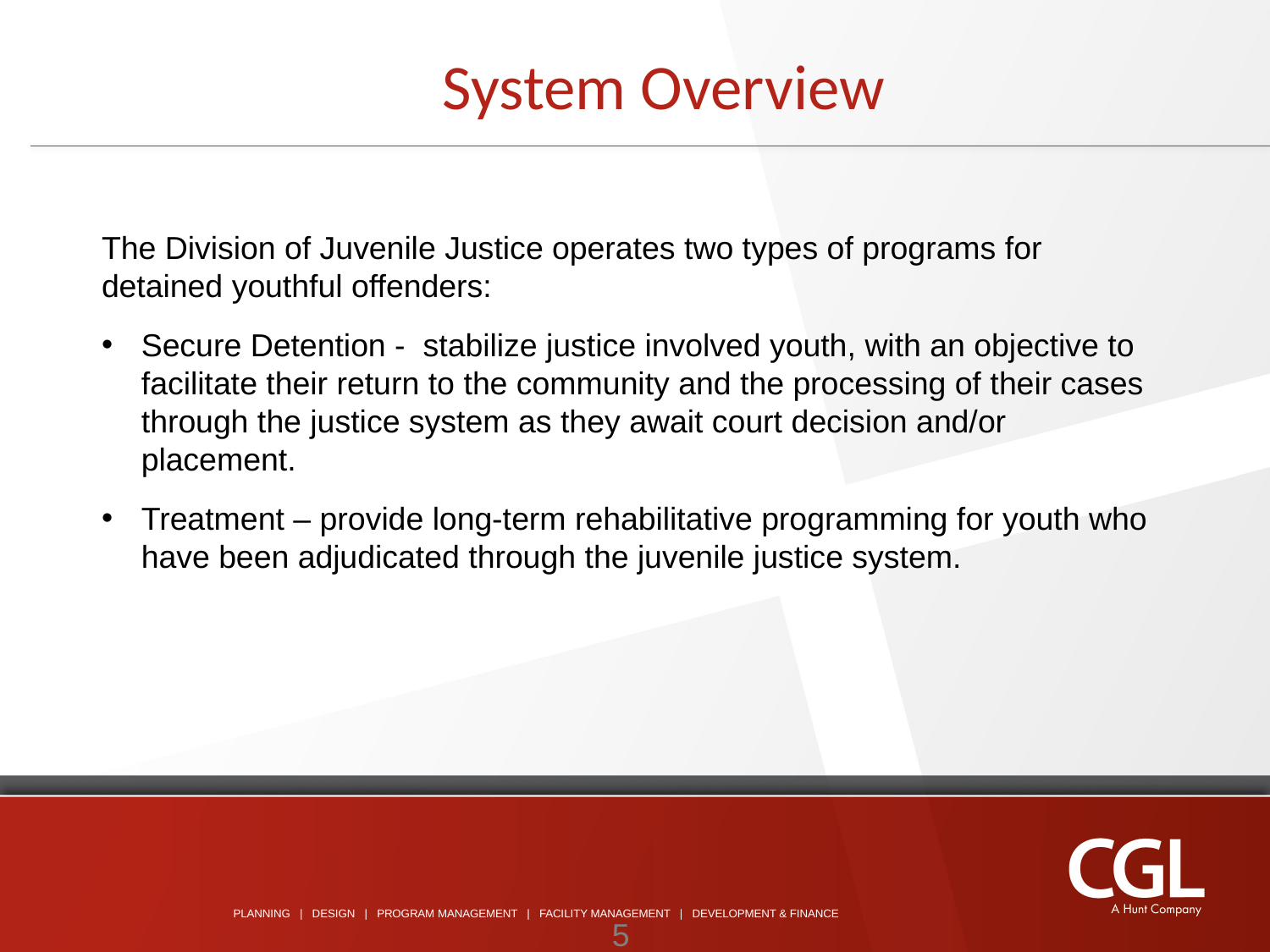

System Overview

The Division of Juvenile Justice operates two types of programs for detained youthful offenders:
Secure Detention -  stabilize justice involved youth, with an objective to facilitate their return to the community and the processing of their cases through the justice system as they await court decision and/or placement.
Treatment – provide long-term rehabilitative programming for youth who have been adjudicated through the juvenile justice system.
5